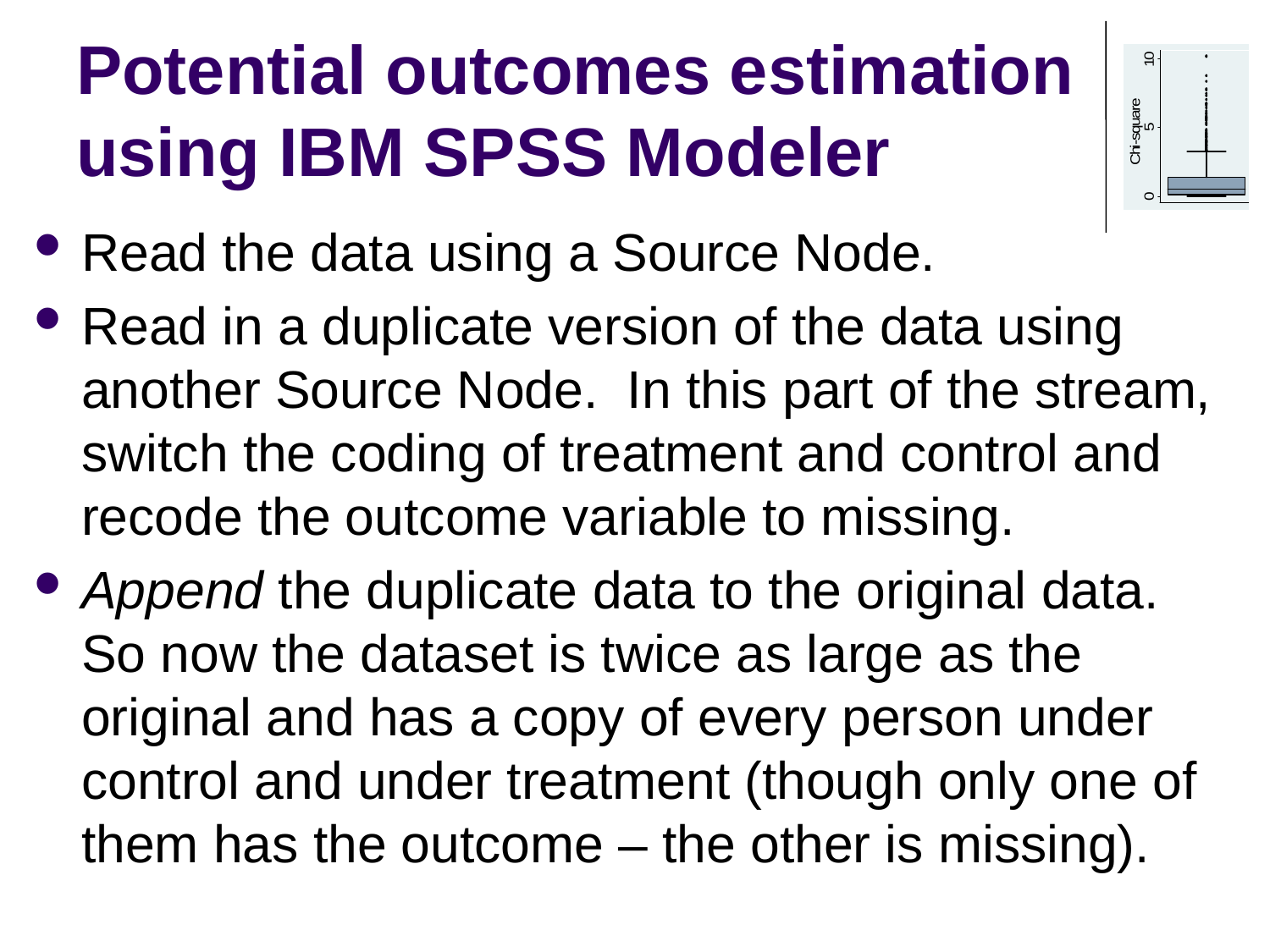

# Potential outcomes estimation using IBM SPSS Modeler
Read the data using a Source Node.
Read in a duplicate version of the data using another Source Node.  In this part of the stream, switch the coding of treatment and control and recode the outcome variable to missing.
Append the duplicate data to the original data.  So now the dataset is twice as large as the original and has a copy of every person under control and under treatment (though only one of them has the outcome – the other is missing).